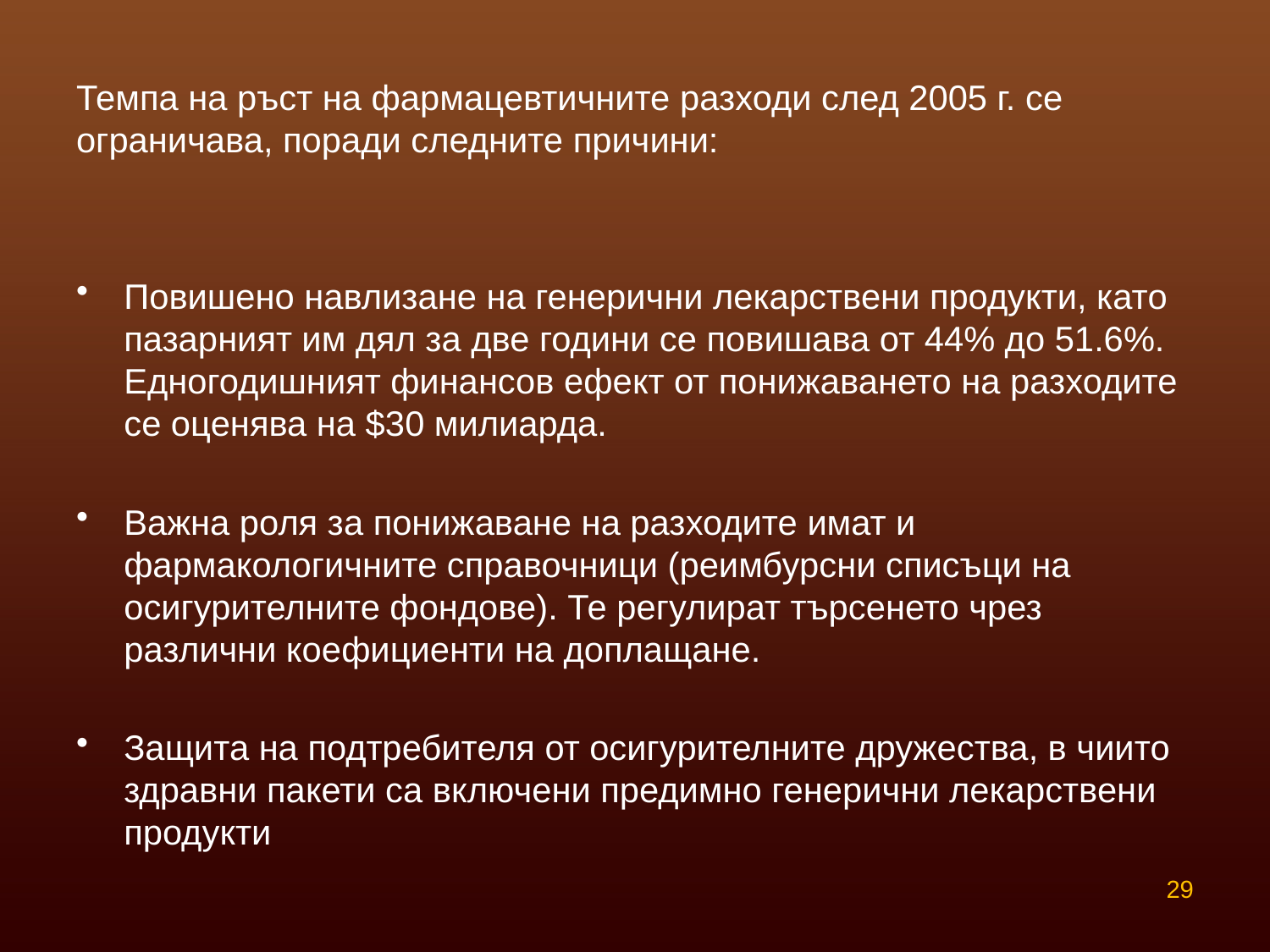

# Темпа на ръст на фармацевтичните разходи след 2005 г. се ограничава, поради следните причини:
Повишено навлизане на генерични лекарствени продукти, като пазарният им дял за две години се повишава от 44% до 51.6%. Едногодишният финансов ефект от понижаването на разходите се оценява на $30 милиарда.

Важна роля за понижаване на разходите имат и фармакологичните справочници (реимбурсни списъци на осигурителните фондове). Те регулират търсенето чрез различни коефициенти на доплащане.

Защита на подтребителя от осигурителните дружества, в чиито здравни пакети са включени предимно генерични лекарствени продукти
29